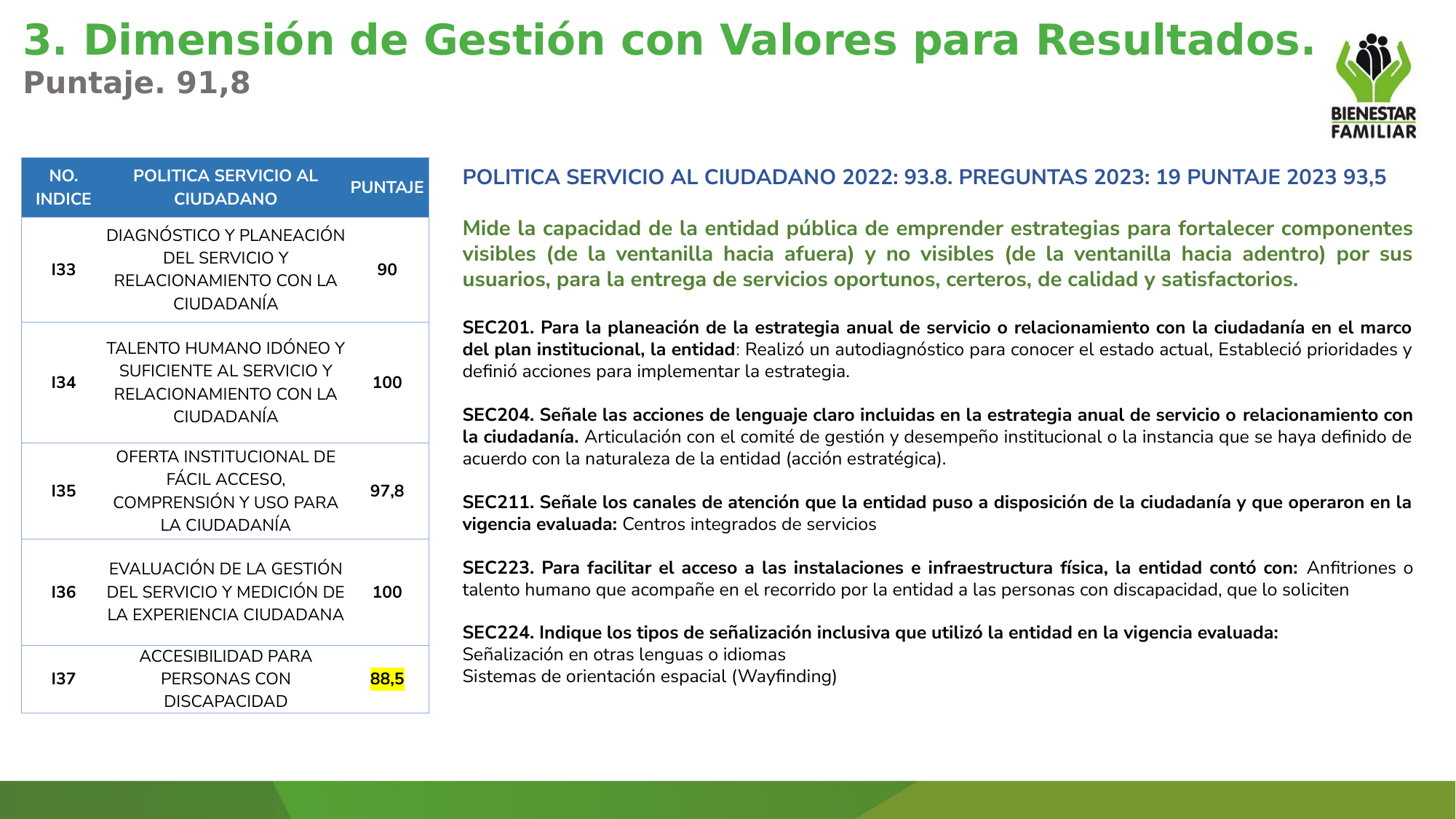

3. Dimensión de Gestión con Valores para Resultados.
Puntaje. 91,8
| NO. INDICE | POLITICA SERVICIO AL CIUDADANO | PUNTAJE |
| --- | --- | --- |
| I33 | DIAGNÓSTICO Y PLANEACIÓN DEL SERVICIO Y RELACIONAMIENTO CON LA CIUDADANÍA | 90 |
| I34 | TALENTO HUMANO IDÓNEO Y SUFICIENTE AL SERVICIO Y RELACIONAMIENTO CON LA CIUDADANÍA | 100 |
| I35 | OFERTA INSTITUCIONAL DE FÁCIL ACCESO, COMPRENSIÓN Y USO PARA LA CIUDADANÍA | 97,8 |
| I36 | EVALUACIÓN DE LA GESTIÓN DEL SERVICIO Y MEDICIÓN DE LA EXPERIENCIA CIUDADANA | 100 |
| I37 | ACCESIBILIDAD PARA PERSONAS CON DISCAPACIDAD | 88,5 |
POLITICA SERVICIO AL CIUDADANO 2022: 93.8. PREGUNTAS 2023: 19 PUNTAJE 2023 93,5

Mide la capacidad de la entidad pública de emprender estrategias para fortalecer componentes visibles (de la ventanilla hacia afuera) y no visibles (de la ventanilla hacia adentro) por sus usuarios, para la entrega de servicios oportunos, certeros, de calidad y satisfactorios.

SEC201. Para la planeación de la estrategia anual de servicio o relacionamiento con la ciudadanía en el marco del plan institucional, la entidad: Realizó un autodiagnóstico para conocer el estado actual, Estableció prioridades y definió acciones para implementar la estrategia.

SEC204. Señale las acciones de lenguaje claro incluidas en la estrategia anual de servicio o relacionamiento con la ciudadanía. Articulación con el comité de gestión y desempeño institucional o la instancia que se haya definido de acuerdo con la naturaleza de la entidad (acción estratégica).

SEC211. Señale los canales de atención que la entidad puso a disposición de la ciudadanía y que operaron en la vigencia evaluada: Centros integrados de servicios

SEC223. Para facilitar el acceso a las instalaciones e infraestructura física, la entidad contó con: Anfitriones o talento humano que acompañe en el recorrido por la entidad a las personas con discapacidad, que lo soliciten

SEC224. Indique los tipos de señalización inclusiva que utilizó la entidad en la vigencia evaluada:
Señalización en otras lenguas o idiomas
Sistemas de orientación espacial (Wayfinding)